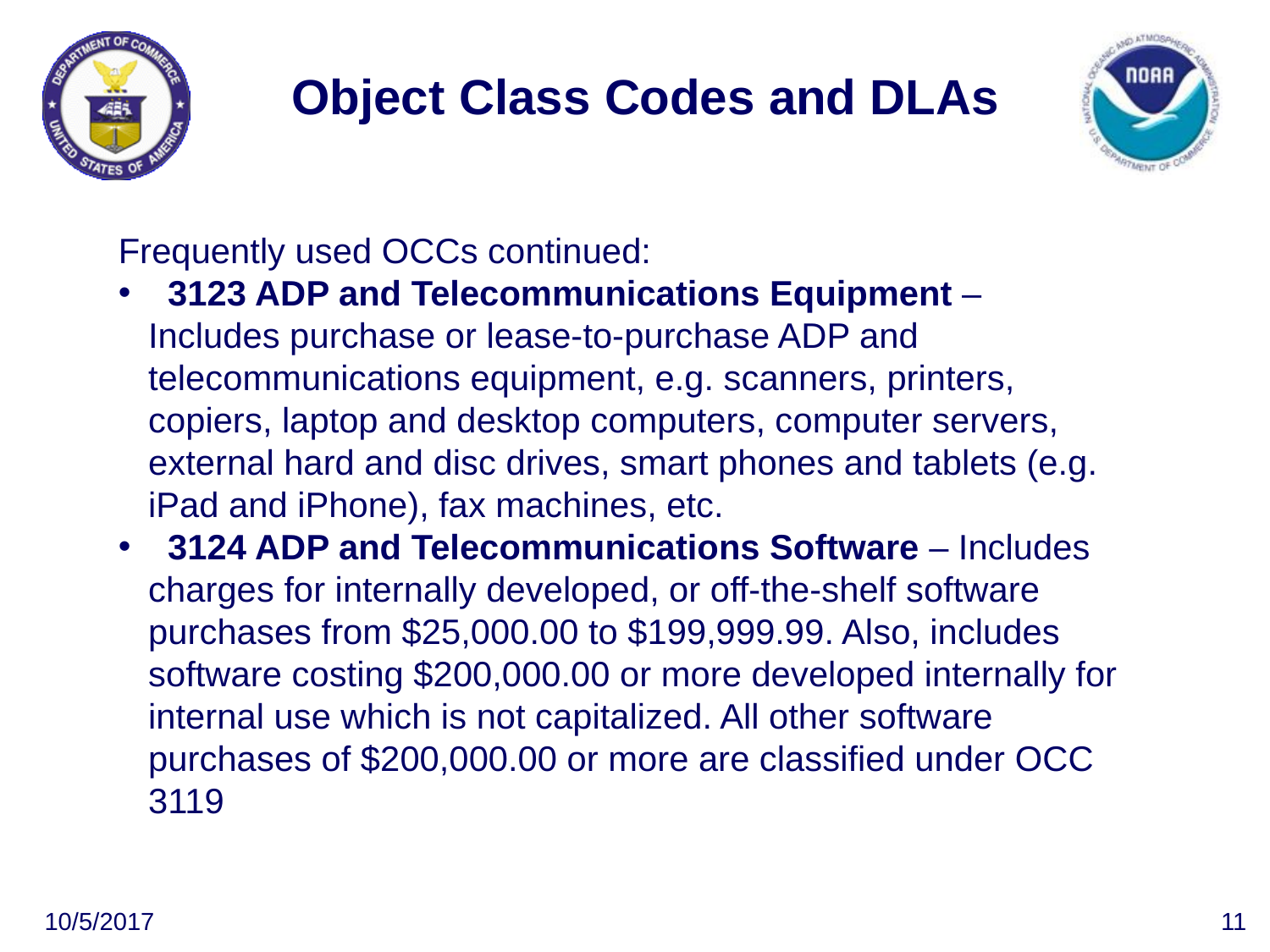

# Object Class Codes and DLAs
Frequently used OCCs continued:
  3123 ADP and Telecommunications Equipment – Includes purchase or lease-to-purchase ADP and telecommunications equipment, e.g. scanners, printers, copiers, laptop and desktop computers, computer servers, external hard and disc drives, smart phones and tablets (e.g. iPad and iPhone), fax machines, etc.
  3124 ADP and Telecommunications Software – Includes charges for internally developed, or off-the-shelf software purchases from $25,000.00 to $199,999.99. Also, includes software costing $200,000.00 or more developed internally for internal use which is not capitalized. All other software purchases of $200,000.00 or more are classified under OCC 3119
10/5/2017
11